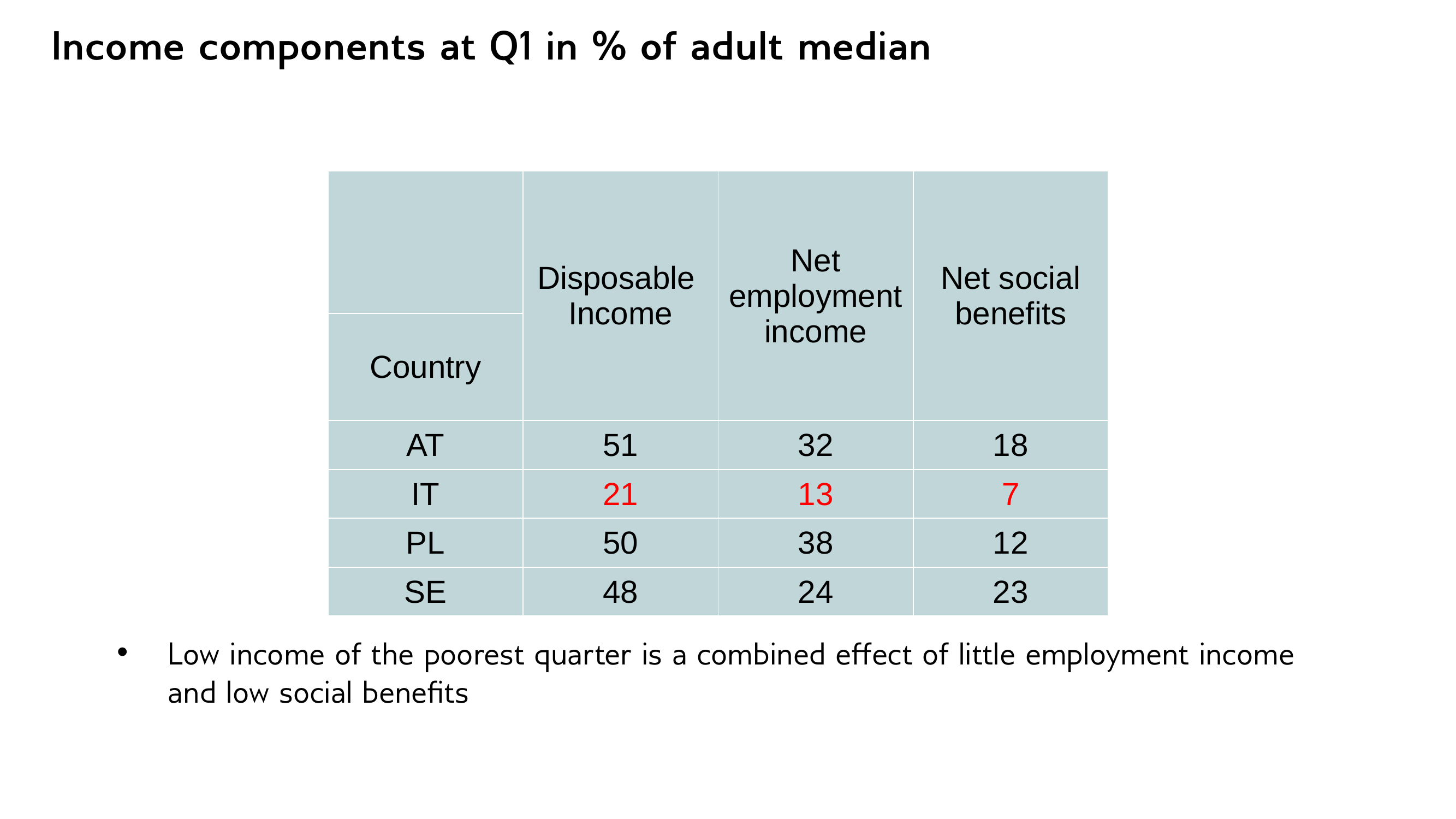

# Income components at Q1 in % of adult median
|  | Disposable Income | Net employment income | Net social benefits |
| --- | --- | --- | --- |
| Country | income | income | benefits |
| AT | 51 | 32 | 18 |
| IT | 21 | 13 | 7 |
| PL | 50 | 38 | 12 |
| SE | 48 | 24 | 23 |
Low income of the poorest quarter is a combined effect of little employment income and low social benefits